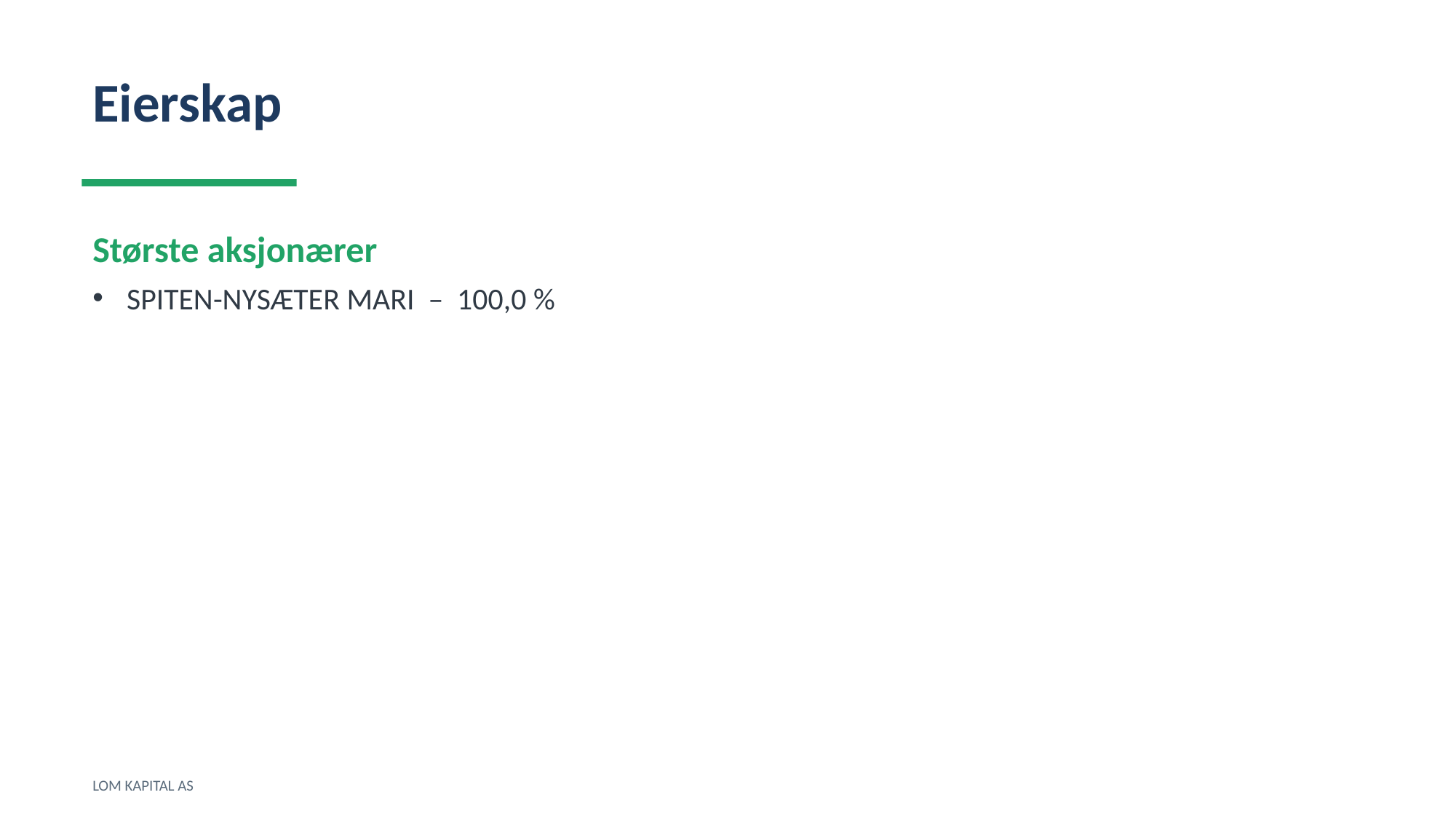

Eierskap

Største aksjonærer
SPITEN-NYSÆTER MARI  –  100,0 %
LOM KAPITAL AS